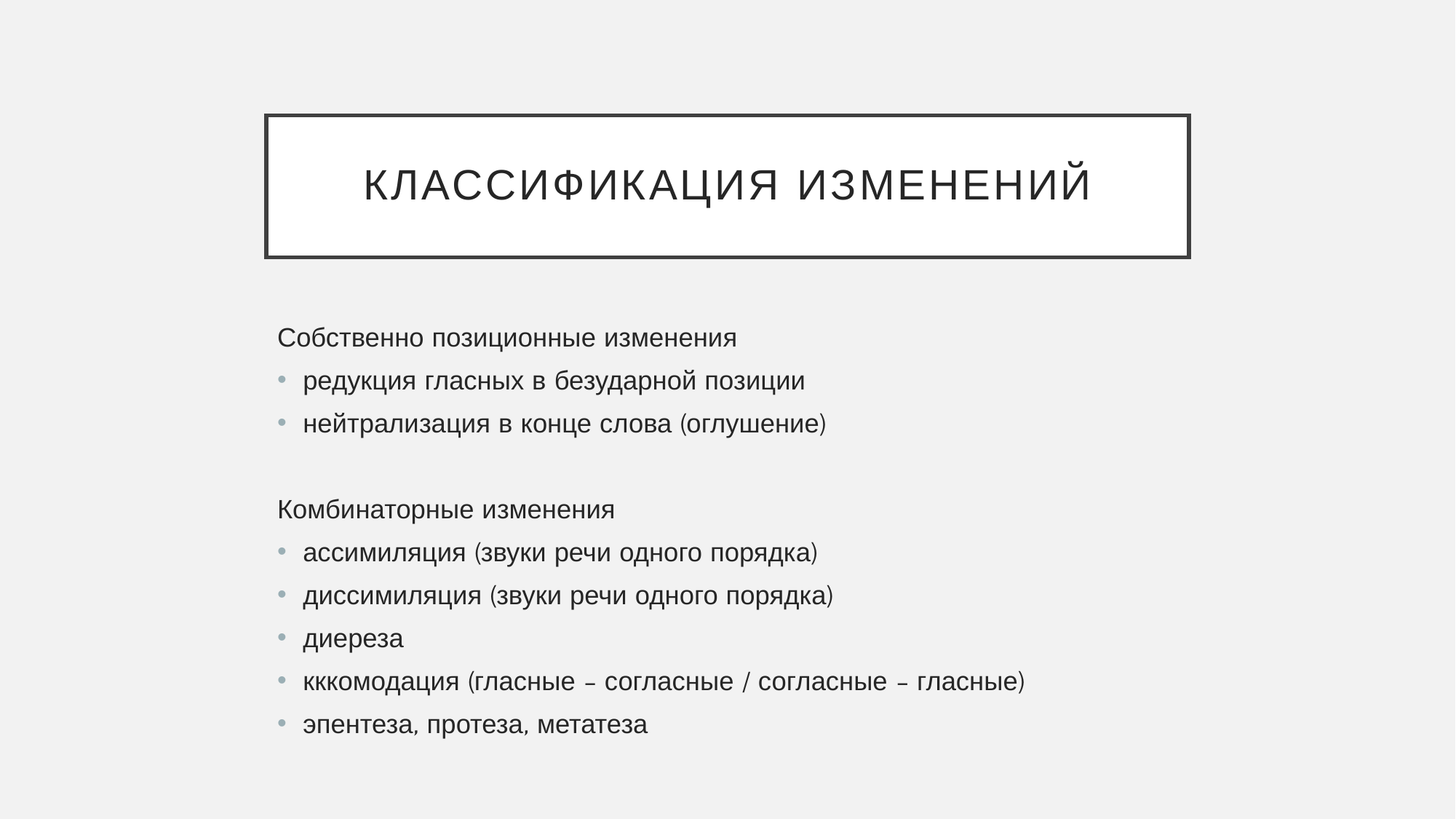

# Классификация изменений
Собственно позиционные изменения
редукция гласных в безударной позиции
нейтрализация в конце слова (оглушение)

Комбинаторные изменения
ассимиляция (звуки речи одного порядка)
диссимиляция (звуки речи одного порядка)
диереза
кккомодация (гласные – согласные / согласные – гласные)
эпентеза, протеза, метатеза